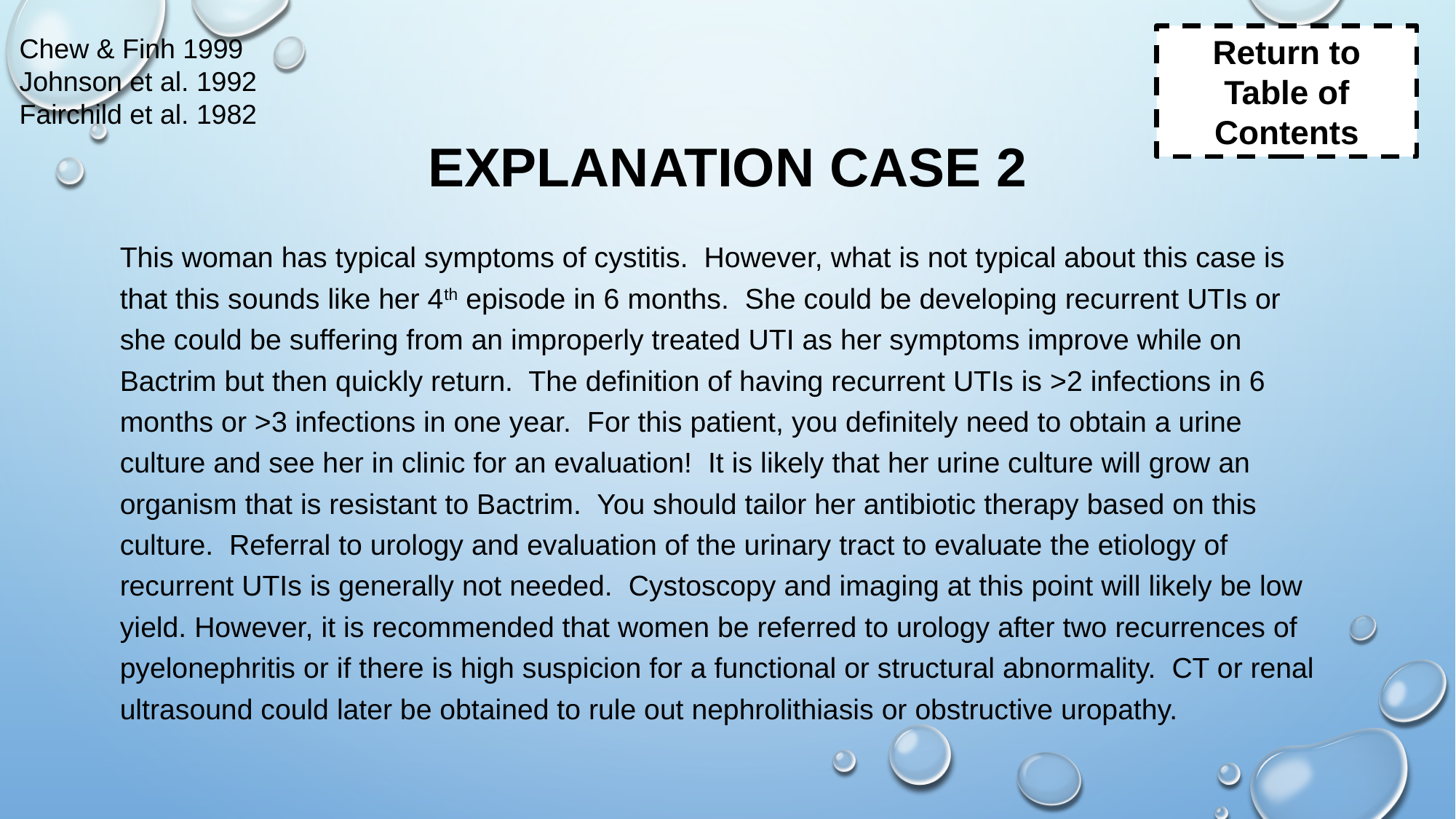

Chew & Finh 1999
Johnson et al. 1992
Fairchild et al. 1982

Return to Table of Contents
# Explanation case 2
This woman has typical symptoms of cystitis.  However, what is not typical about this case is that this sounds like her 4th episode in 6 months.  She could be developing recurrent UTIs or she could be suffering from an improperly treated UTI as her symptoms improve while on Bactrim but then quickly return.  The definition of having recurrent UTIs is >2 infections in 6 months or >3 infections in one year.  For this patient, you definitely need to obtain a urine culture and see her in clinic for an evaluation!  It is likely that her urine culture will grow an organism that is resistant to Bactrim.  You should tailor her antibiotic therapy based on this culture.  Referral to urology and evaluation of the urinary tract to evaluate the etiology of recurrent UTIs is generally not needed.  Cystoscopy and imaging at this point will likely be low yield. However, it is recommended that women be referred to urology after two recurrences of pyelonephritis or if there is high suspicion for a functional or structural abnormality.  CT or renal ultrasound could later be obtained to rule out nephrolithiasis or obstructive uropathy.